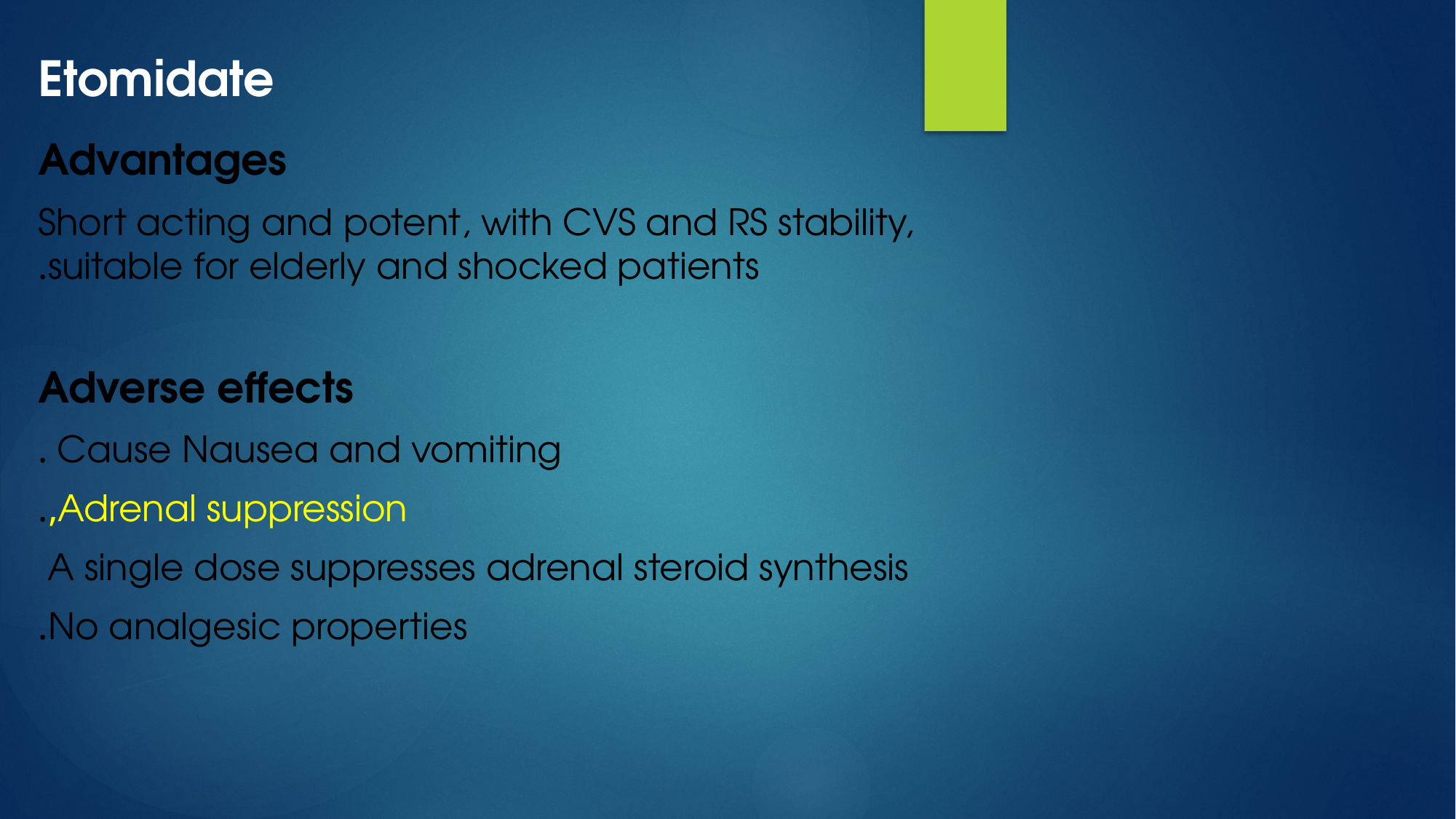

Etomidate
Advantages
Short acting and potent, with CVS and RS stability, suitable for elderly and shocked patients.

Adverse effects
Cause Nausea and vomiting .
Adrenal suppression,.
A single dose suppresses adrenal steroid synthesis
No analgesic properties.